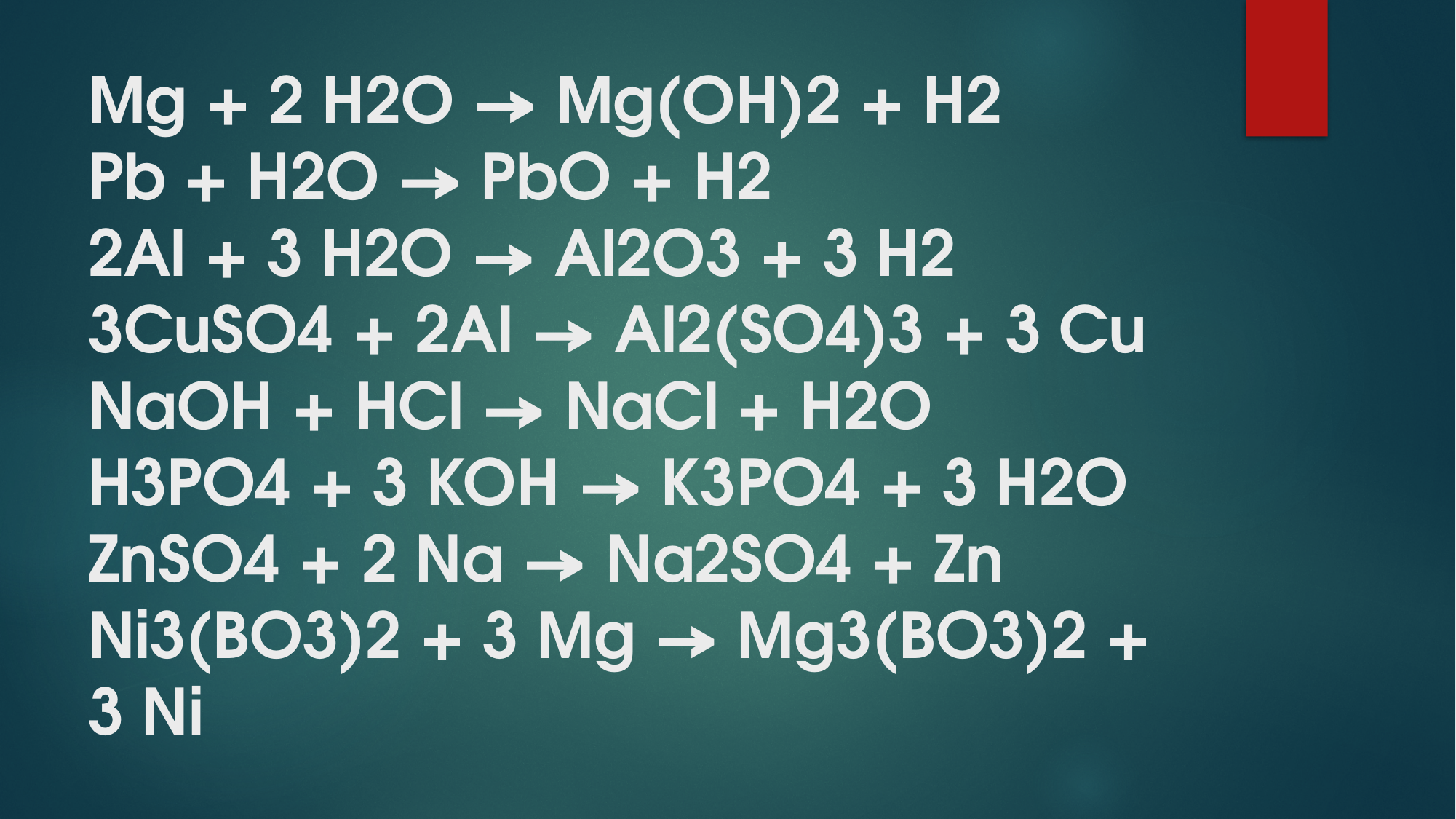

# Mg + 2 H2O → Mg(OH)2 + H2 Pb + H2O → PbO + H2 2Al + 3 H2O → Al2O3 + 3 H2 3CuSO4 + 2Al → Al2(SO4)3 + 3 Cu NaOH + HCl → NaCl + H2O H3PO4 + 3 KOH → K3PO4 + 3 H2O ZnSO4 + 2 Na → Na2SO4 + Zn Ni3(BO3)2 + 3 Mg → Mg3(BO3)2 + 3 Ni